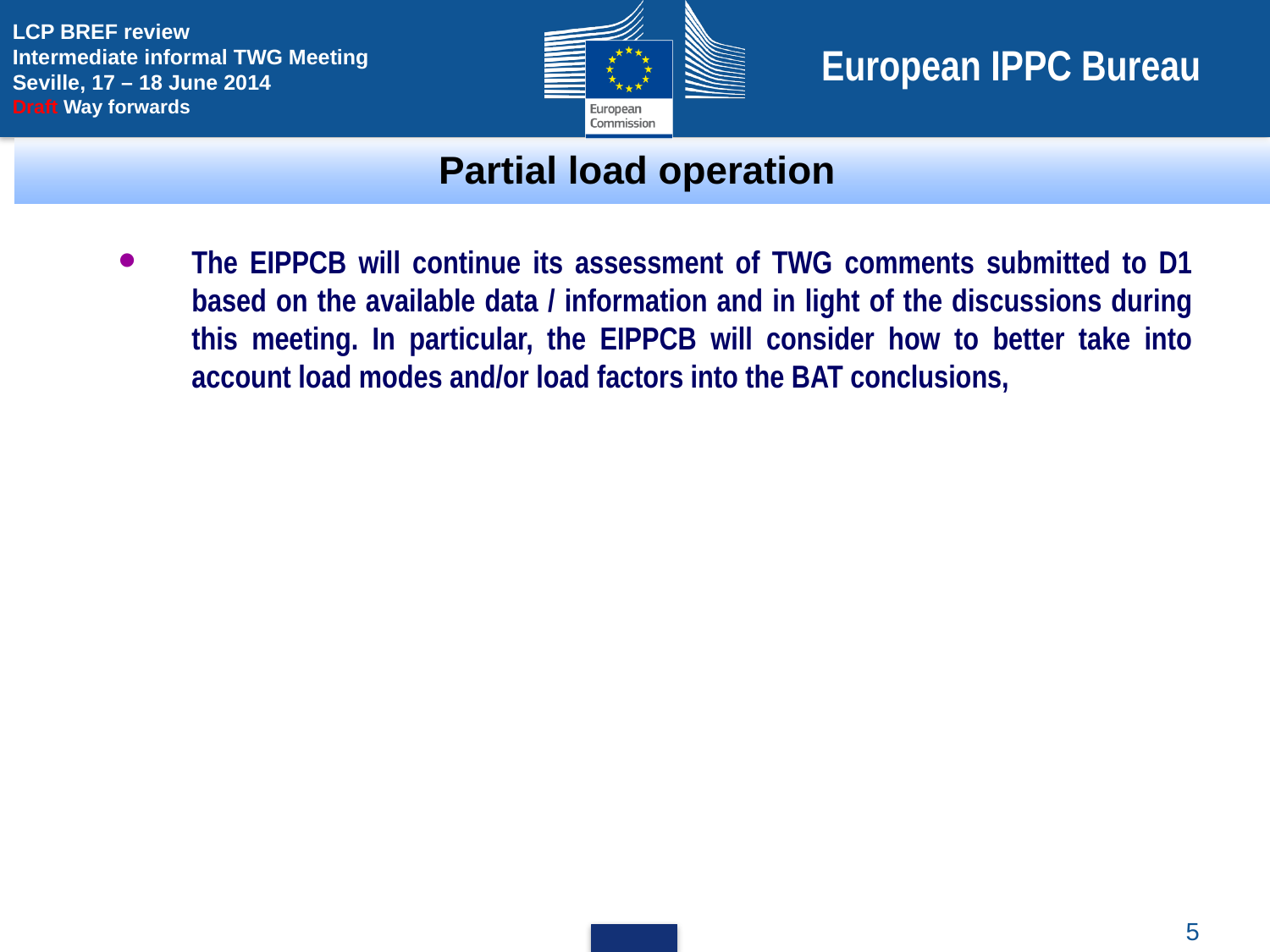

Partial load operation
The EIPPCB will continue its assessment of TWG comments submitted to D1 based on the available data / information and in light of the discussions during this meeting. In particular, the EIPPCB will consider how to better take into account load modes and/or load factors into the BAT conclusions,